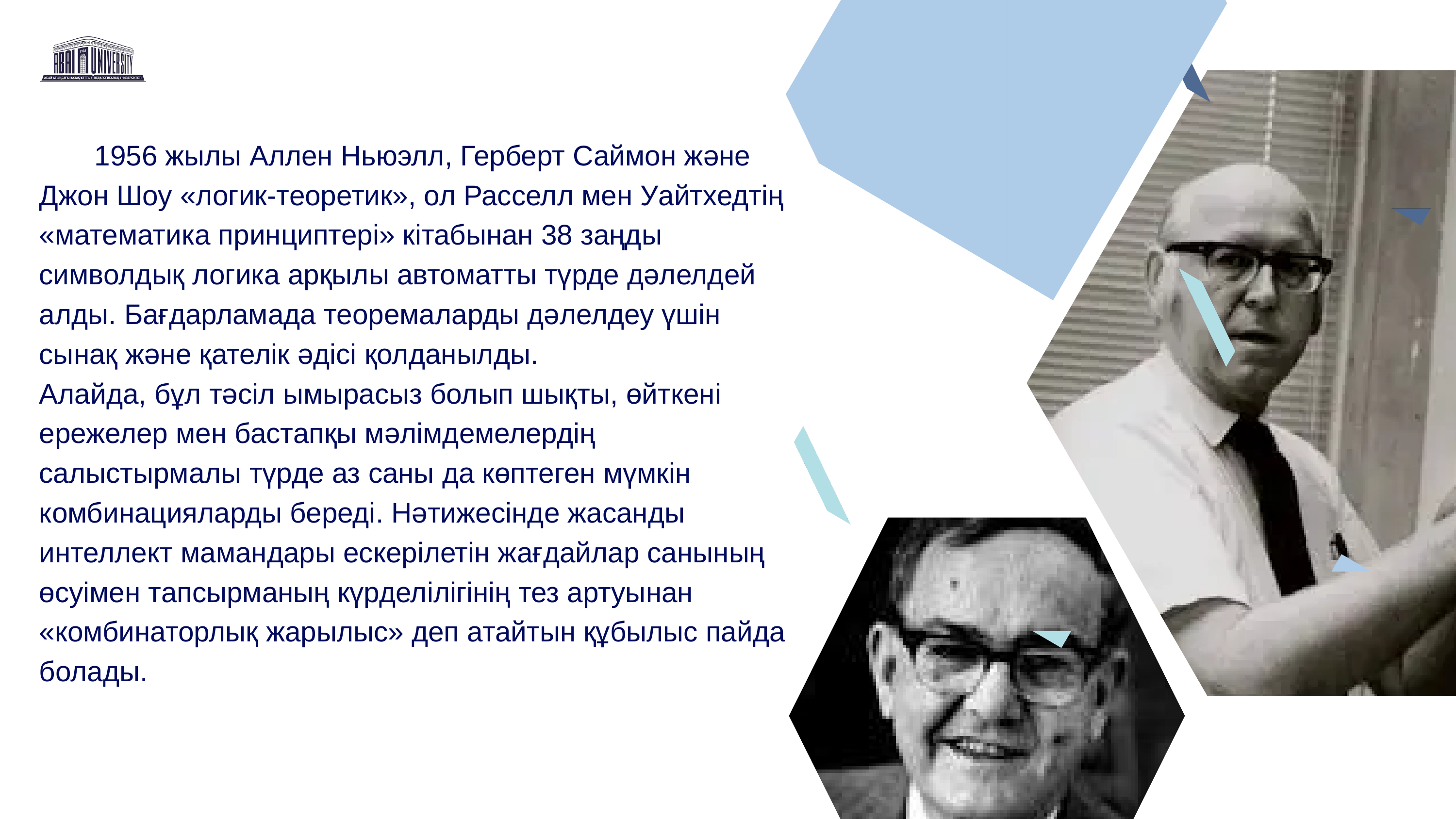

1956 жылы Аллен Ньюэлл, Герберт Саймон және Джон Шоу «логик-теоретик», ол Расселл мен Уайтхедтің «математика принциптері» кітабынан 38 заңды символдық логика арқылы автоматты түрде дәлелдей алды. Бағдарламада теоремаларды дәлелдеу үшін сынақ және қателік әдісі қолданылды.
Алайда, бұл тәсіл ымырасыз болып шықты, өйткені ережелер мен бастапқы мәлімдемелердің салыстырмалы түрде аз саны да көптеген мүмкін комбинацияларды береді. Нәтижесінде жасанды интеллект мамандары ескерілетін жағдайлар санының өсуімен тапсырманың күрделілігінің тез артуынан «комбинаторлық жарылыс» деп атайтын құбылыс пайда болады.